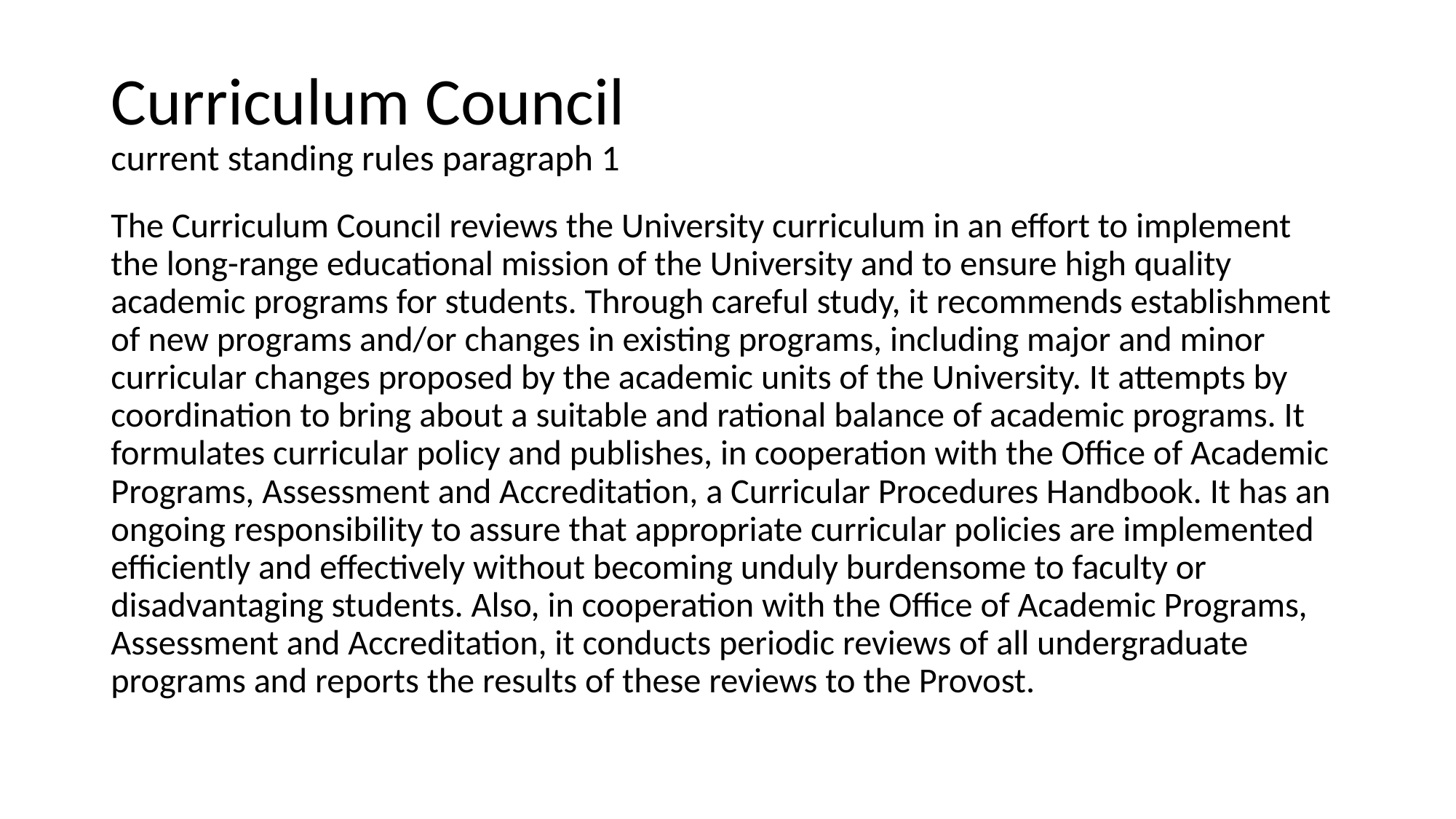

# Curriculum Council current standing rules paragraph 1
The Curriculum Council reviews the University curriculum in an effort to implement the long-range educational mission of the University and to ensure high quality academic programs for students. Through careful study, it recommends establishment of new programs and/or changes in existing programs, including major and minor curricular changes proposed by the academic units of the University. It attempts by coordination to bring about a suitable and rational balance of academic programs. It formulates curricular policy and publishes, in cooperation with the Office of Academic Programs, Assessment and Accreditation, a Curricular Procedures Handbook. It has an ongoing responsibility to assure that appropriate curricular policies are implemented efficiently and effectively without becoming unduly burdensome to faculty or disadvantaging students. Also, in cooperation with the Office of Academic Programs, Assessment and Accreditation, it conducts periodic reviews of all undergraduate programs and reports the results of these reviews to the Provost.